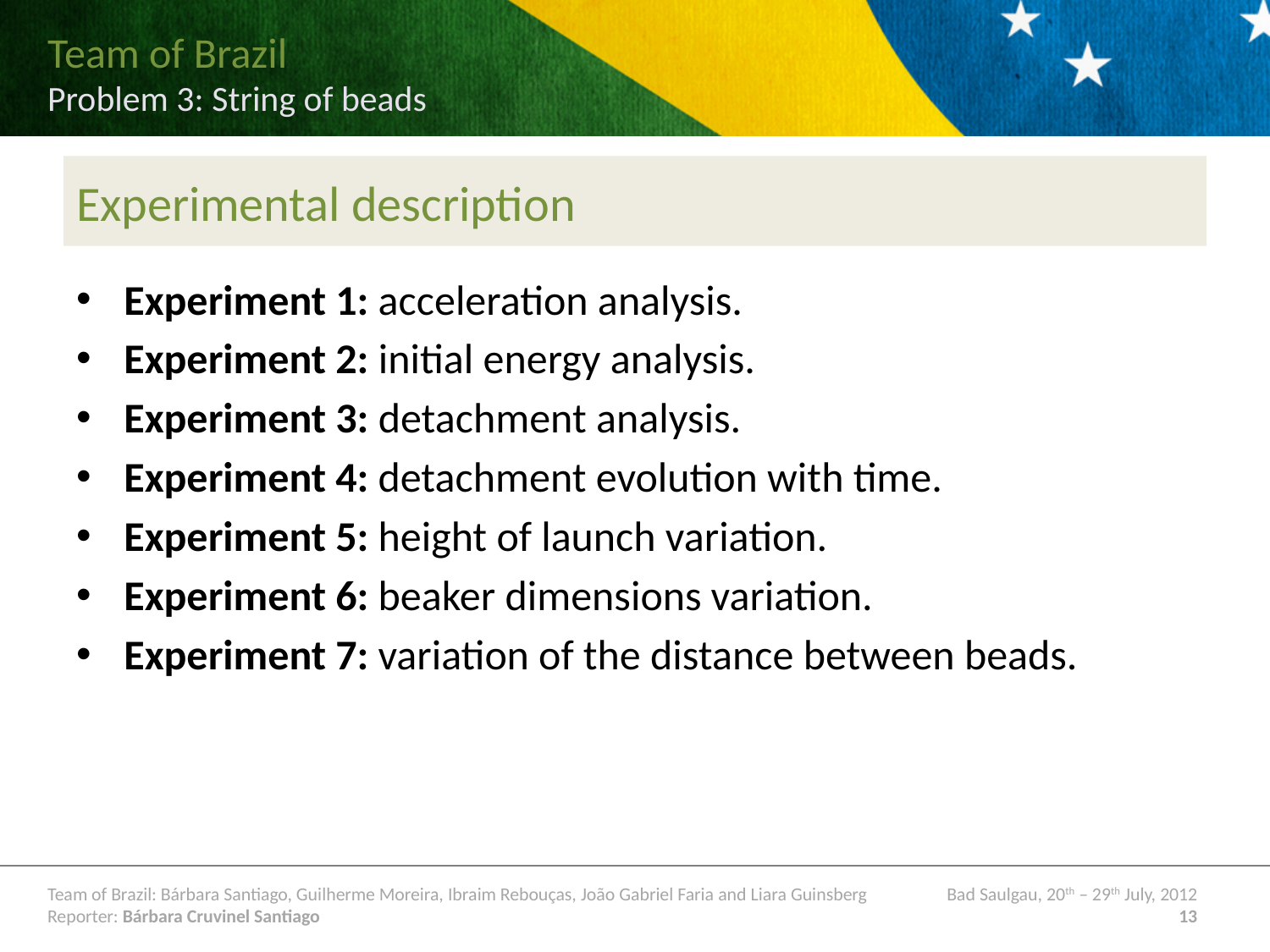

# Experimental description
Experiment 1: acceleration analysis.
Experiment 2: initial energy analysis.
Experiment 3: detachment analysis.
Experiment 4: detachment evolution with time.
Experiment 5: height of launch variation.
Experiment 6: beaker dimensions variation.
Experiment 7: variation of the distance between beads.